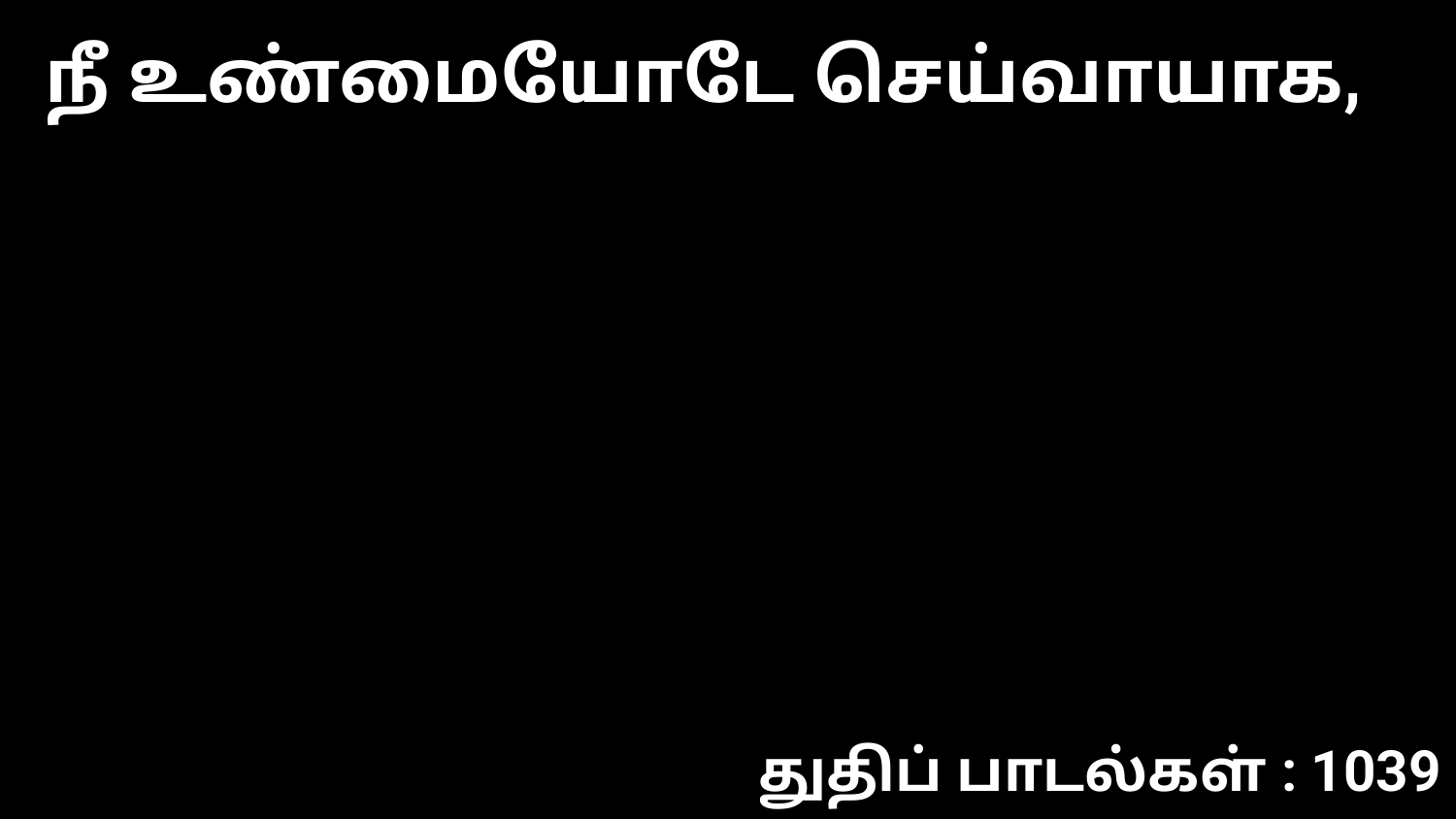

நீ உண்மையோடே செய்வாயாக,
துதிப் பாடல்கள் : 1039